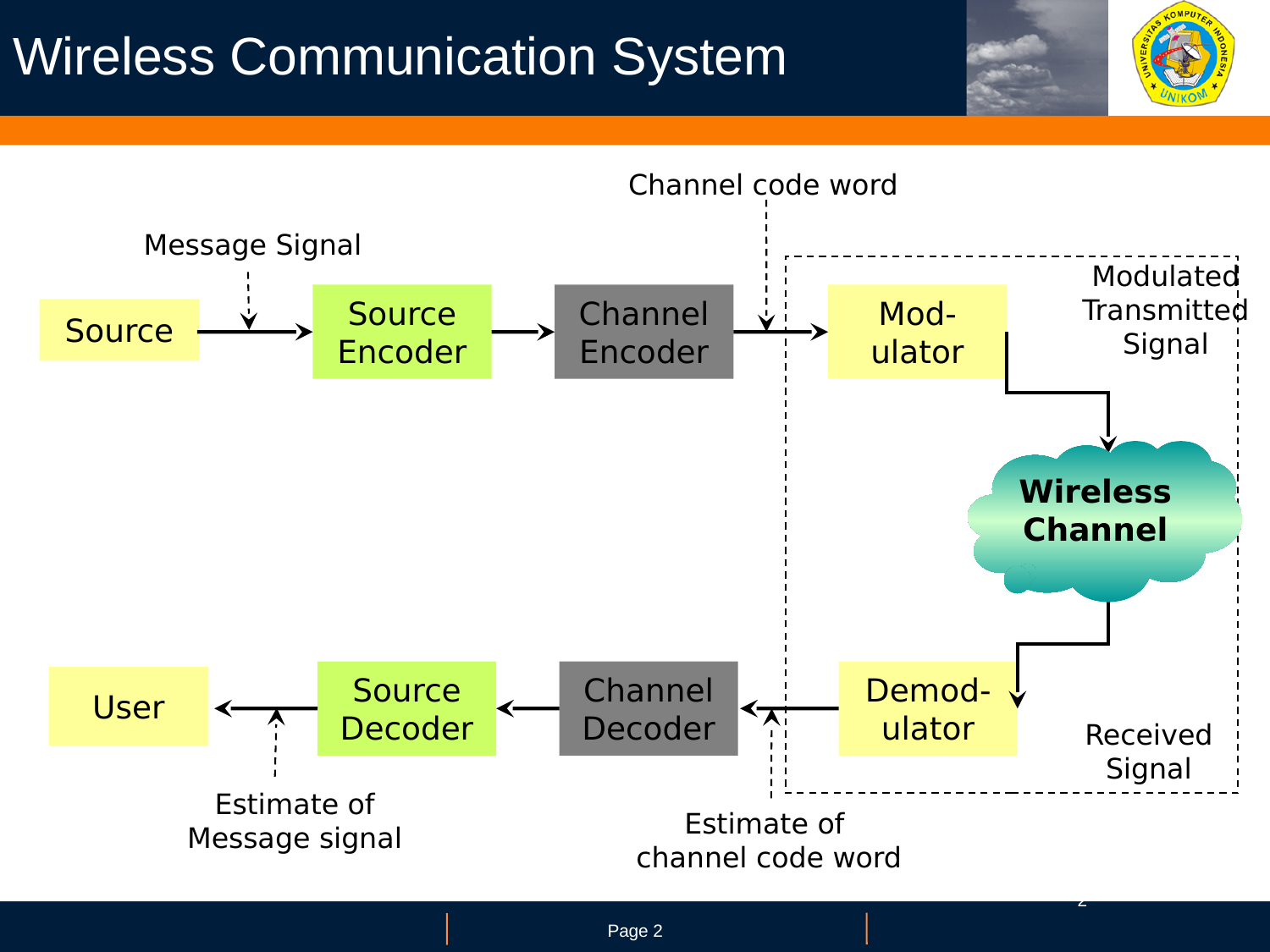

# Wireless Communication System
Channel code word

Message Signal

Modulated
Transmitted Signal
Source
Encoder
Channel
Encoder
Mod-
ulator
Source

Wireless Channel
Source
Decoder
Channel
Decoder
Demod-
ulator
User

Received
Signal
Estimate of
Message signal
Estimate of
channel code word
2